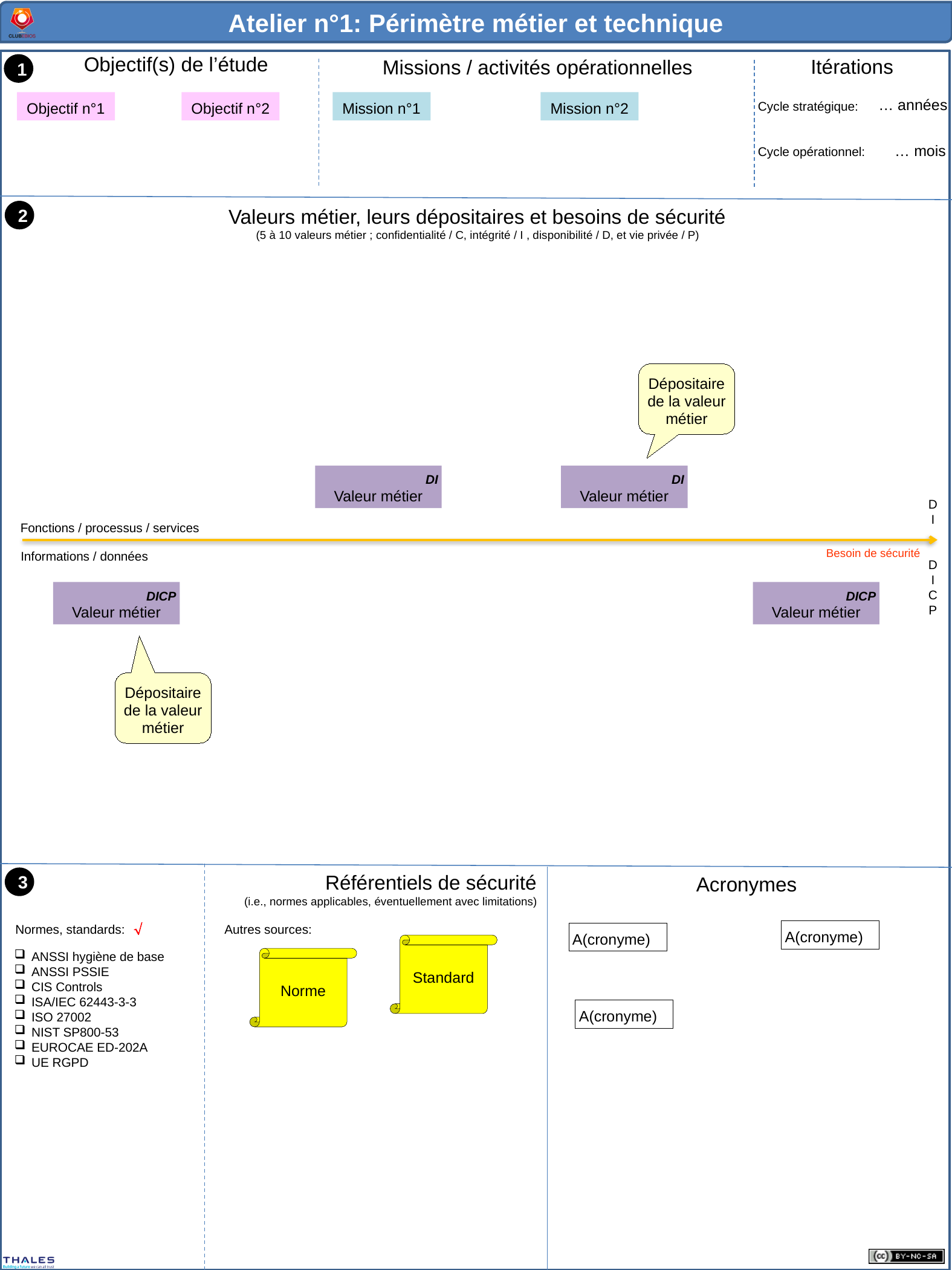

… années
Objectif n°1
Objectif n°2
Mission n°1
Mission n°2
… mois
Dépositaire de la valeur métier
DI
Valeur métier
DI
Valeur métier
DICP
Valeur métier
DICP
Valeur métier
Dépositaire de la valeur métier
√
A(cronyme)
A(cronyme)
Standard
Norme
A(cronyme)